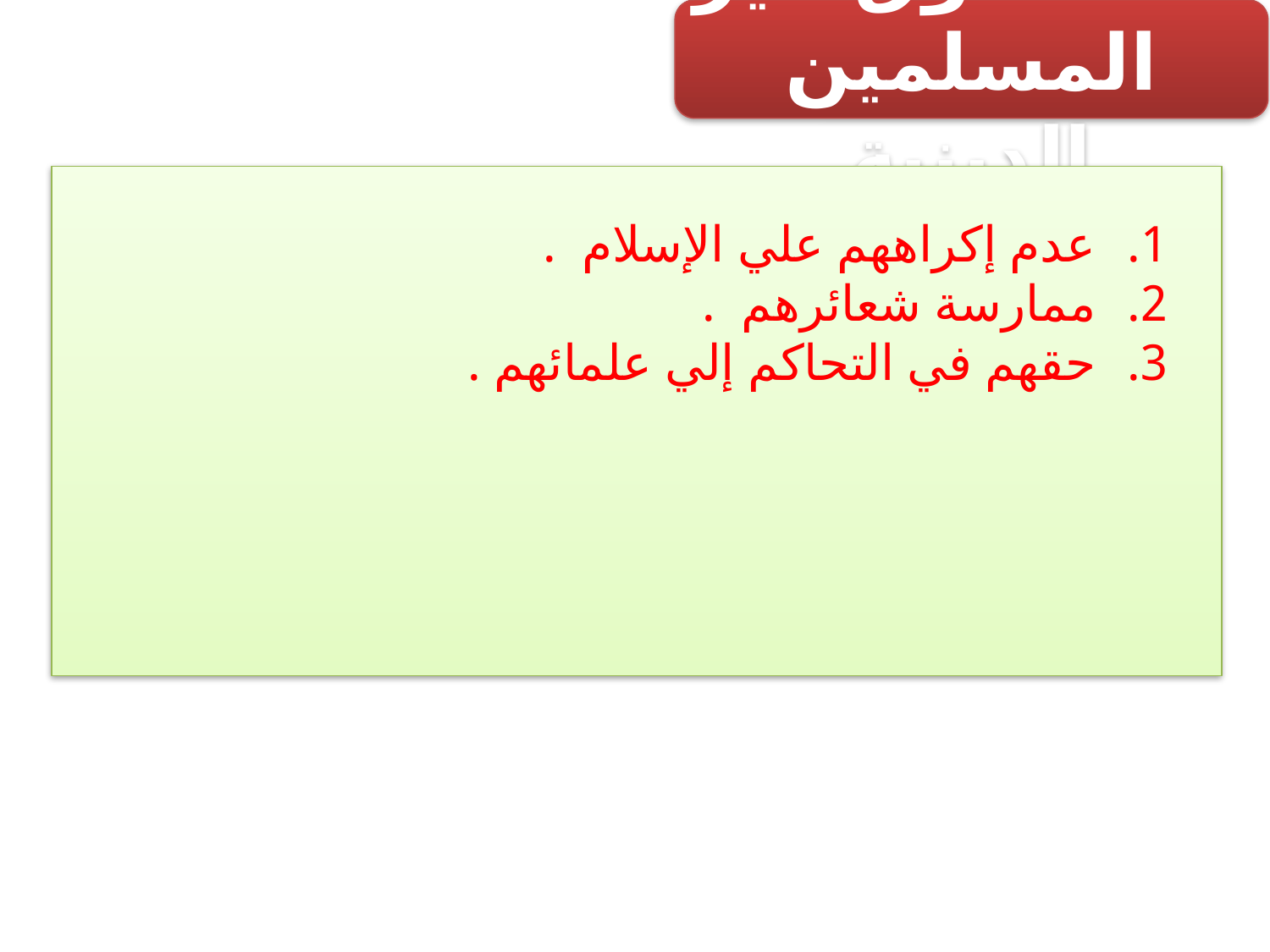

عدد حقوق غير المسلمين الدينية

عدم إكراههم علي الإسلام  .
ممارسة شعائرهم  .
حقهم في التحاكم إلي علمائهم .